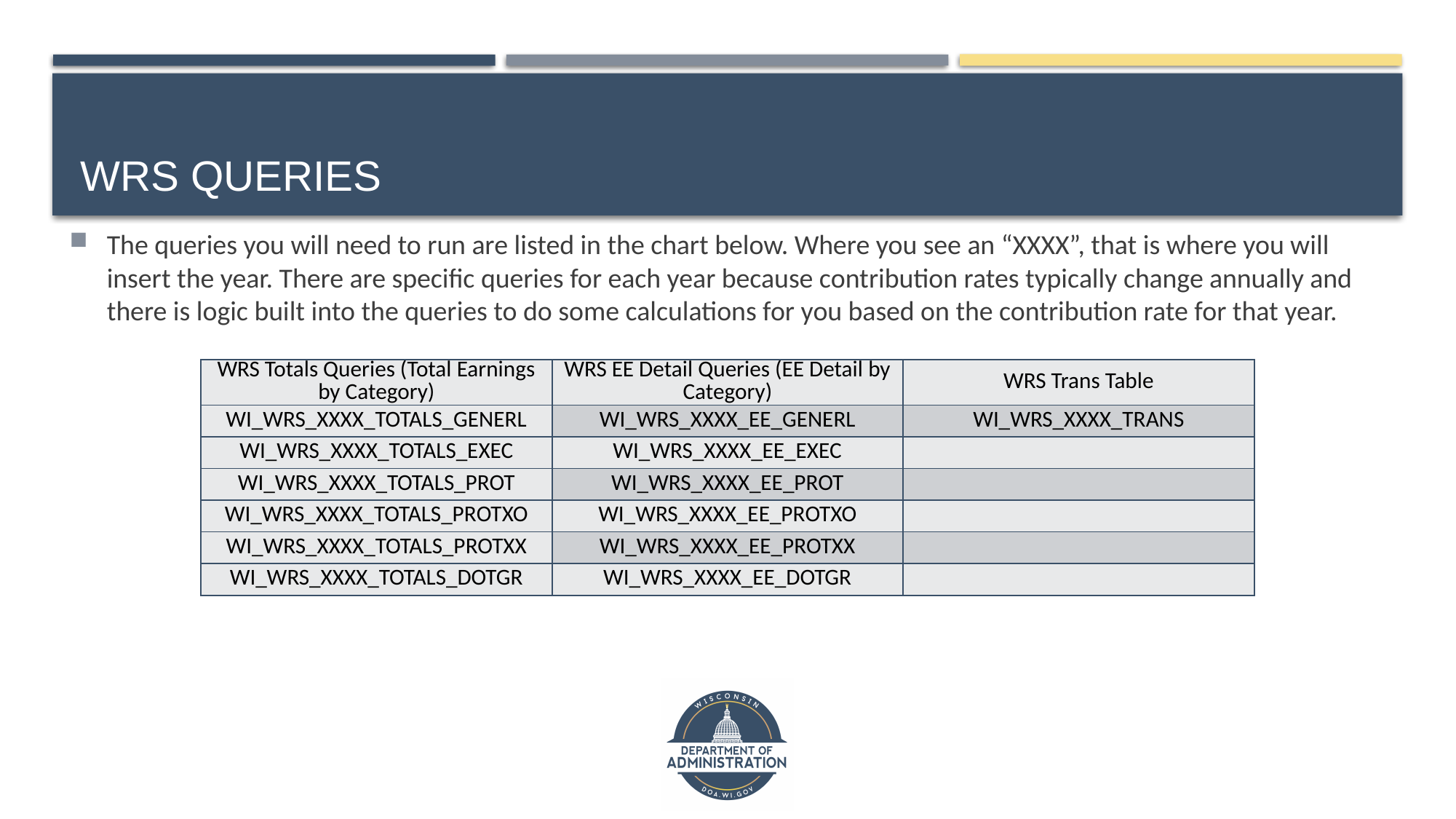

# WRS queries
The queries you will need to run are listed in the chart below. Where you see an “XXXX”, that is where you will insert the year. There are specific queries for each year because contribution rates typically change annually and there is logic built into the queries to do some calculations for you based on the contribution rate for that year.

| WRS Totals Queries (Total Earnings by Category) | WRS EE Detail Queries (EE Detail by Category) | WRS Trans Table |
| --- | --- | --- |
| WI\_WRS\_XXXX\_TOTALS\_GENERL | WI\_WRS\_XXXX\_EE\_GENERL | WI\_WRS\_XXXX\_TRANS |
| WI\_WRS\_XXXX\_TOTALS\_EXEC | WI\_WRS\_XXXX\_EE\_EXEC |  |
| WI\_WRS\_XXXX\_TOTALS\_PROT | WI\_WRS\_XXXX\_EE\_PROT |  |
| WI\_WRS\_XXXX\_TOTALS\_PROTXO | WI\_WRS\_XXXX\_EE\_PROTXO |  |
| WI\_WRS\_XXXX\_TOTALS\_PROTXX | WI\_WRS\_XXXX\_EE\_PROTXX |  |
| WI\_WRS\_XXXX\_TOTALS\_DOTGR | WI\_WRS\_XXXX\_EE\_DOTGR |  |